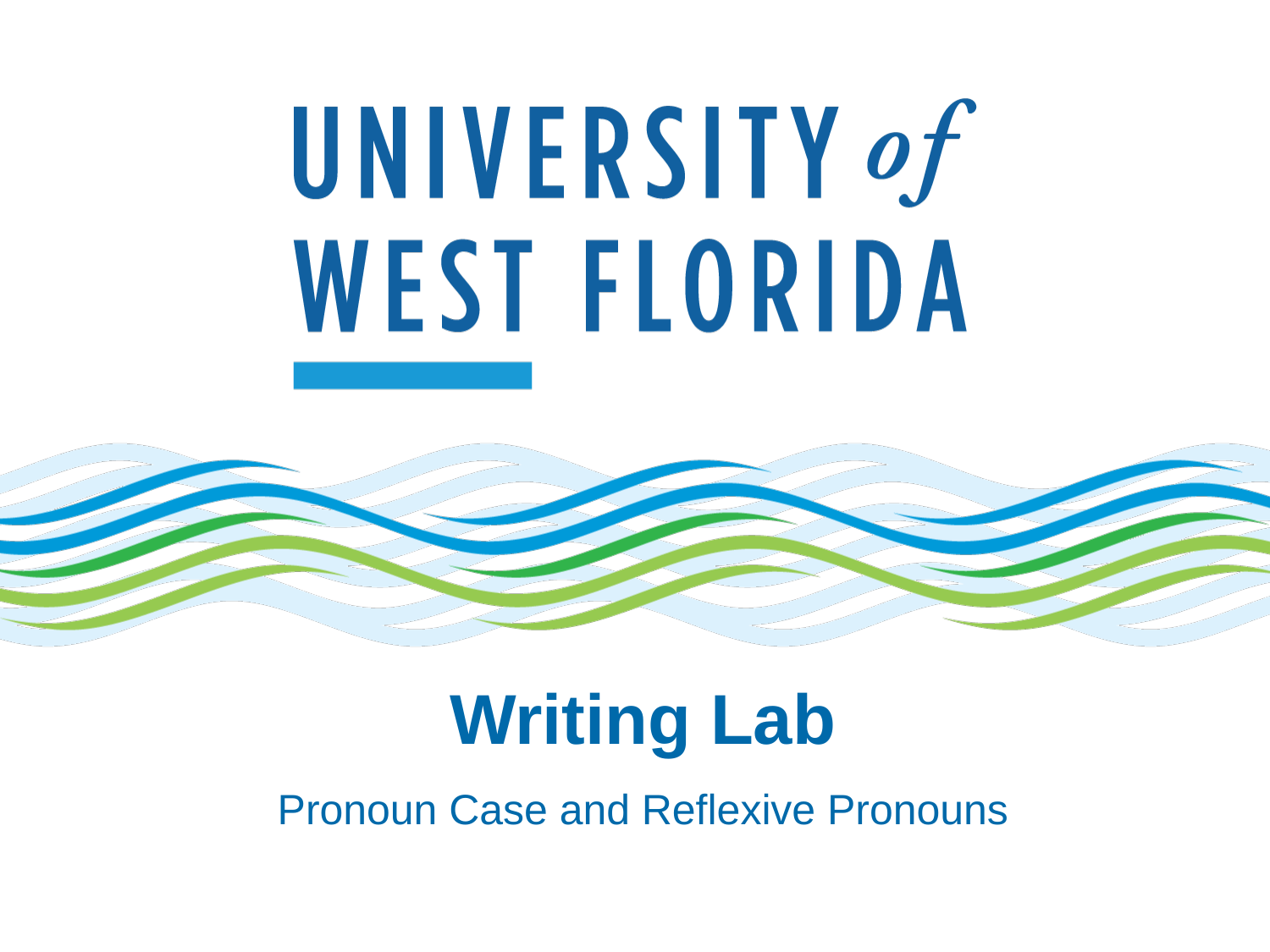

# Writing Lab
Pronoun Case and Reflexive Pronouns